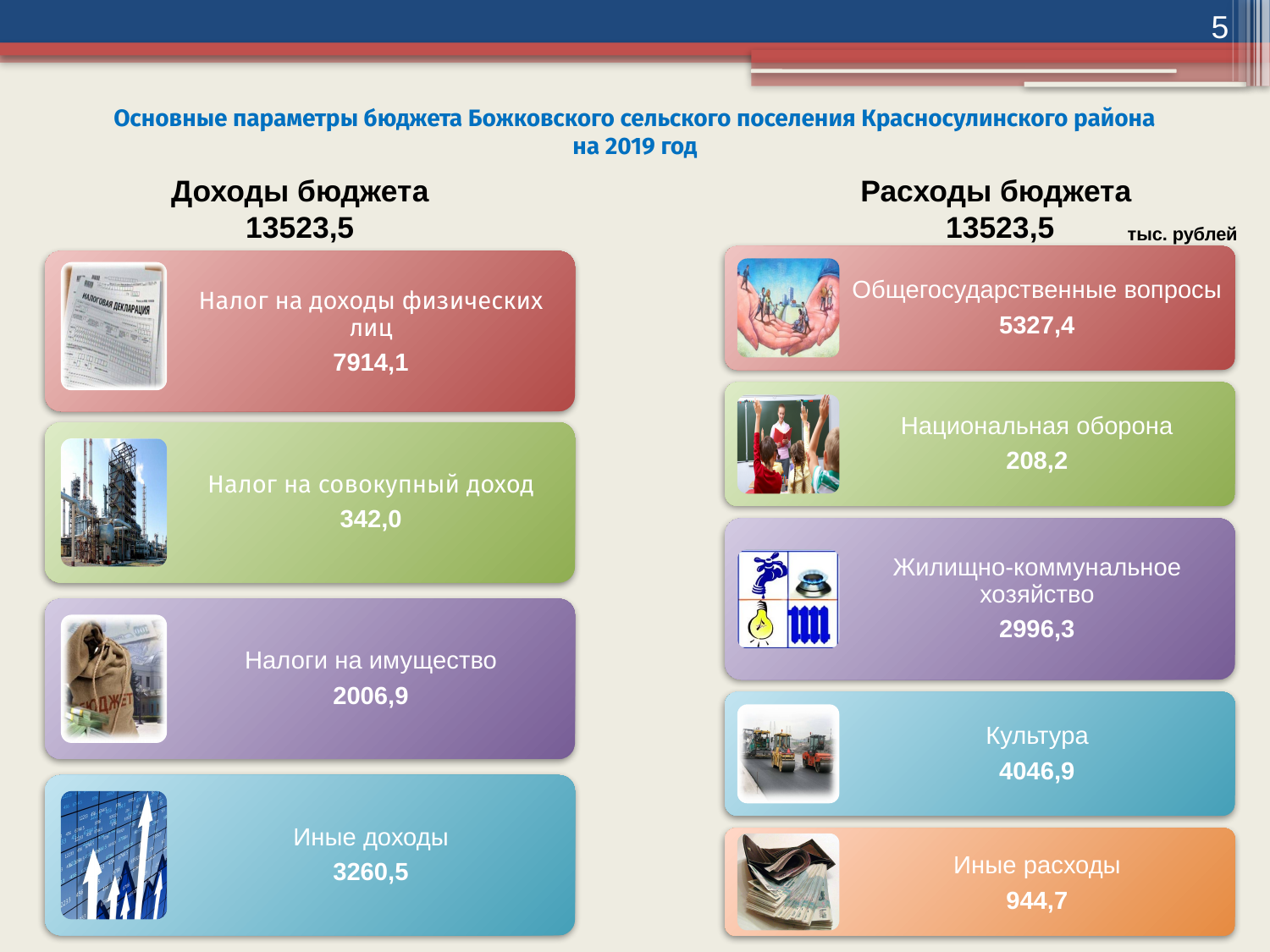

5
# Основные параметры бюджета Божковского сельского поселения Красносулинского района на 2019 год
Доходы бюджета
13523,5
Расходы бюджета
13523,5
тыс. рублей

Налог на доходы физических лиц
7914,1

Налог на совокупный доход
342,0
Налоги на имущество
2006,9
Иные доходы
3260,5
Общегосударственные вопросы
5327,4
Национальная оборона
208,2
Жилищно-коммунальное хозяйство
2996,3
Культура
4046,9

Иные расходы
944,7